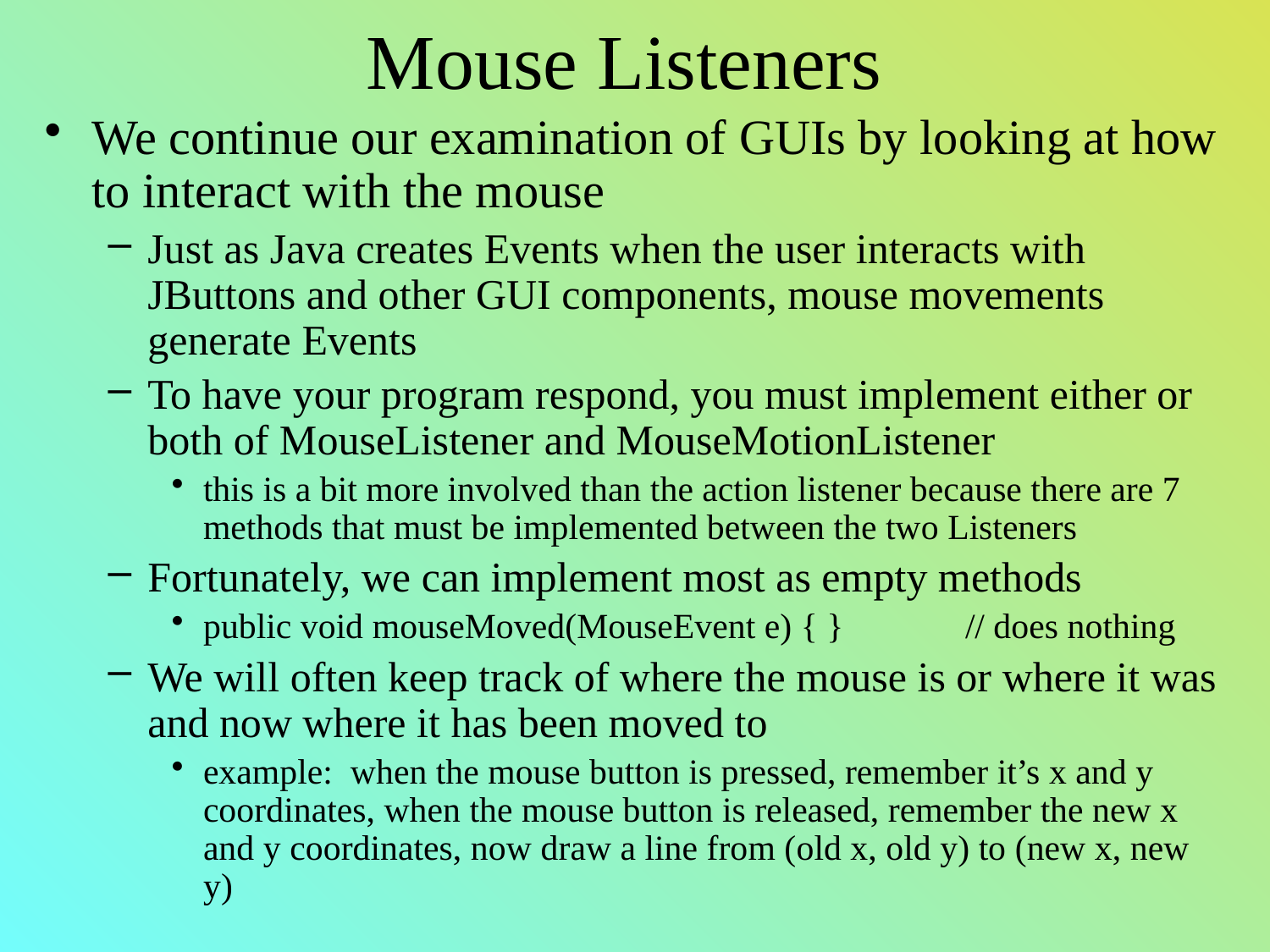

# Mouse Listeners
We continue our examination of GUIs by looking at how to interact with the mouse
Just as Java creates Events when the user interacts with JButtons and other GUI components, mouse movements generate Events
To have your program respond, you must implement either or both of MouseListener and MouseMotionListener
this is a bit more involved than the action listener because there are 7 methods that must be implemented between the two Listeners
Fortunately, we can implement most as empty methods
public void mouseMoved(MouseEvent e) { }	// does nothing
We will often keep track of where the mouse is or where it was and now where it has been moved to
example:  when the mouse button is pressed, remember it’s x and y coordinates, when the mouse button is released, remember the new x and y coordinates, now draw a line from (old x, old y) to (new x, new y)